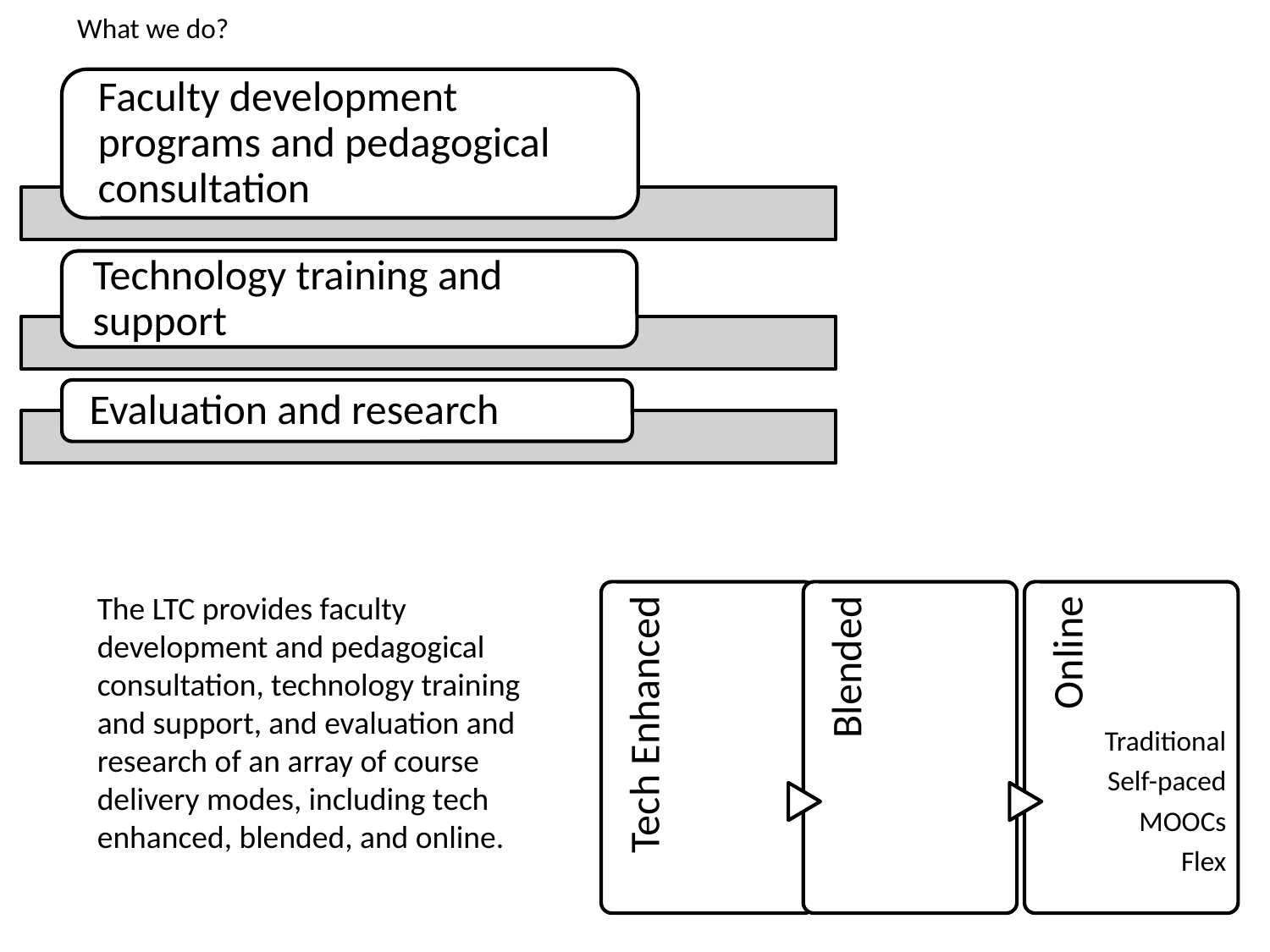

What we do?
Faculty development programs and pedagogical consultation
Technology training and support
Evaluation and research

The LTC provides faculty development and pedagogical consultation, technology training and support, and evaluation and research of an array of course delivery modes, including tech enhanced, blended, and online.
Tech Enhanced
Blended
Online

Traditional
Self-paced
MOOCs
Flex